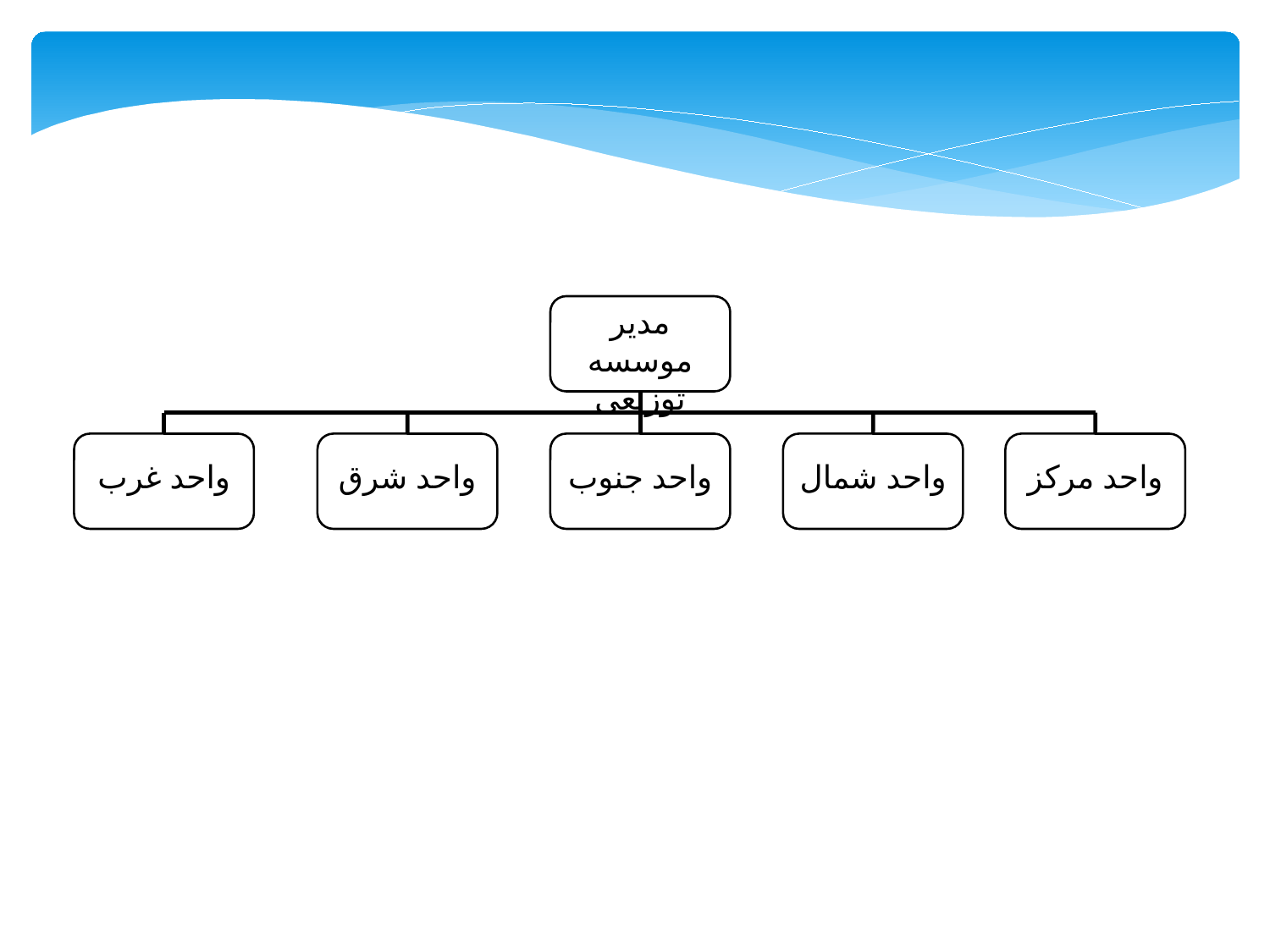

مدیر موسسه توزیعی

واحد غرب
واحد شرق
واحد جنوب
واحد شمال
واحد مرکز